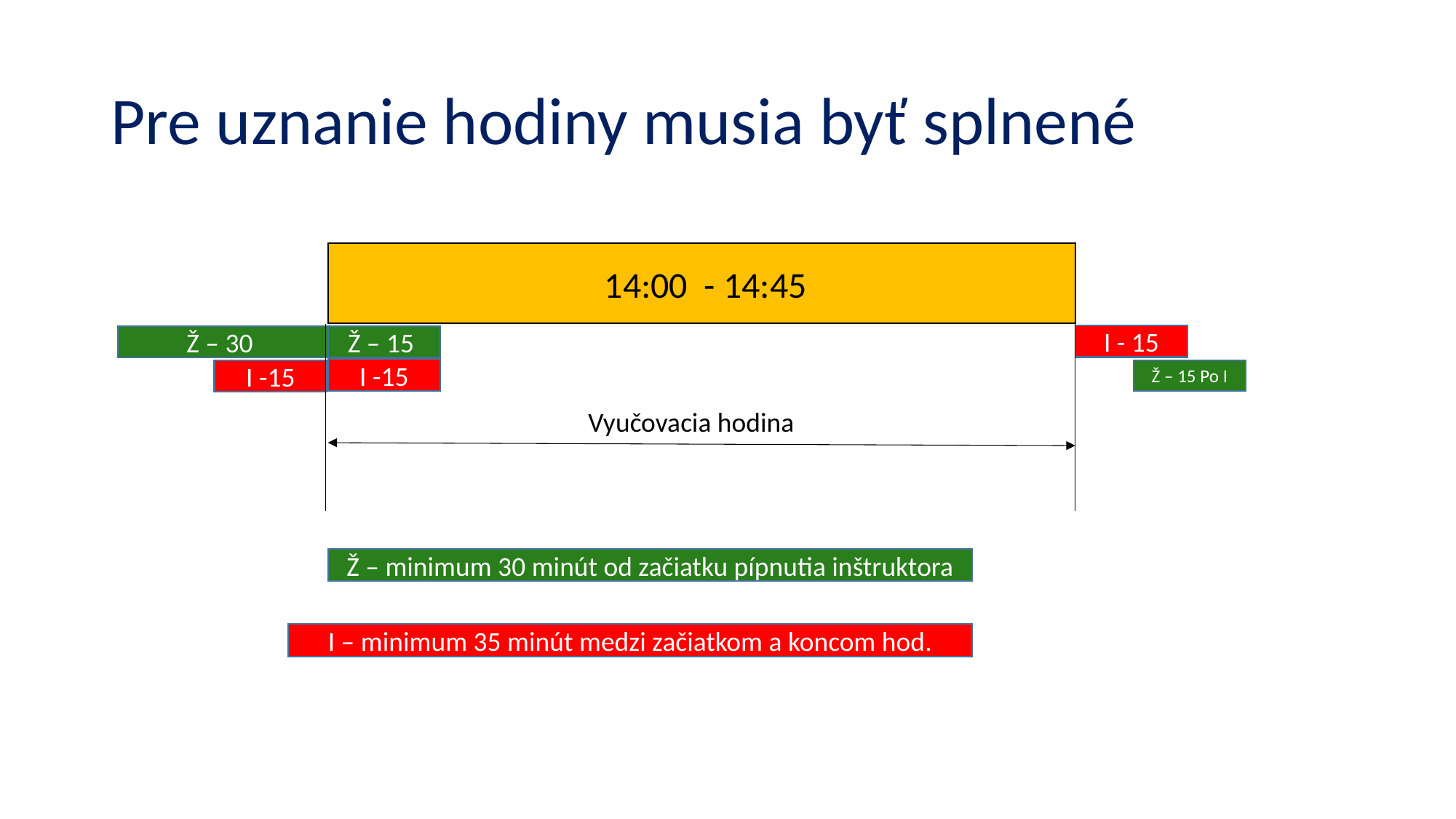

# Pre uznanie hodiny musia byť splnené
 14:00  - 14:45
I - 15
Ž – 30
Ž – 15
I -15
Ž – 15 Po I
I -15
Vyučovacia hodina
Ž – minimum 30 minút od začiatku pípnutia inštruktora
I – minimum 35 minút medzi začiatkom a koncom hod.